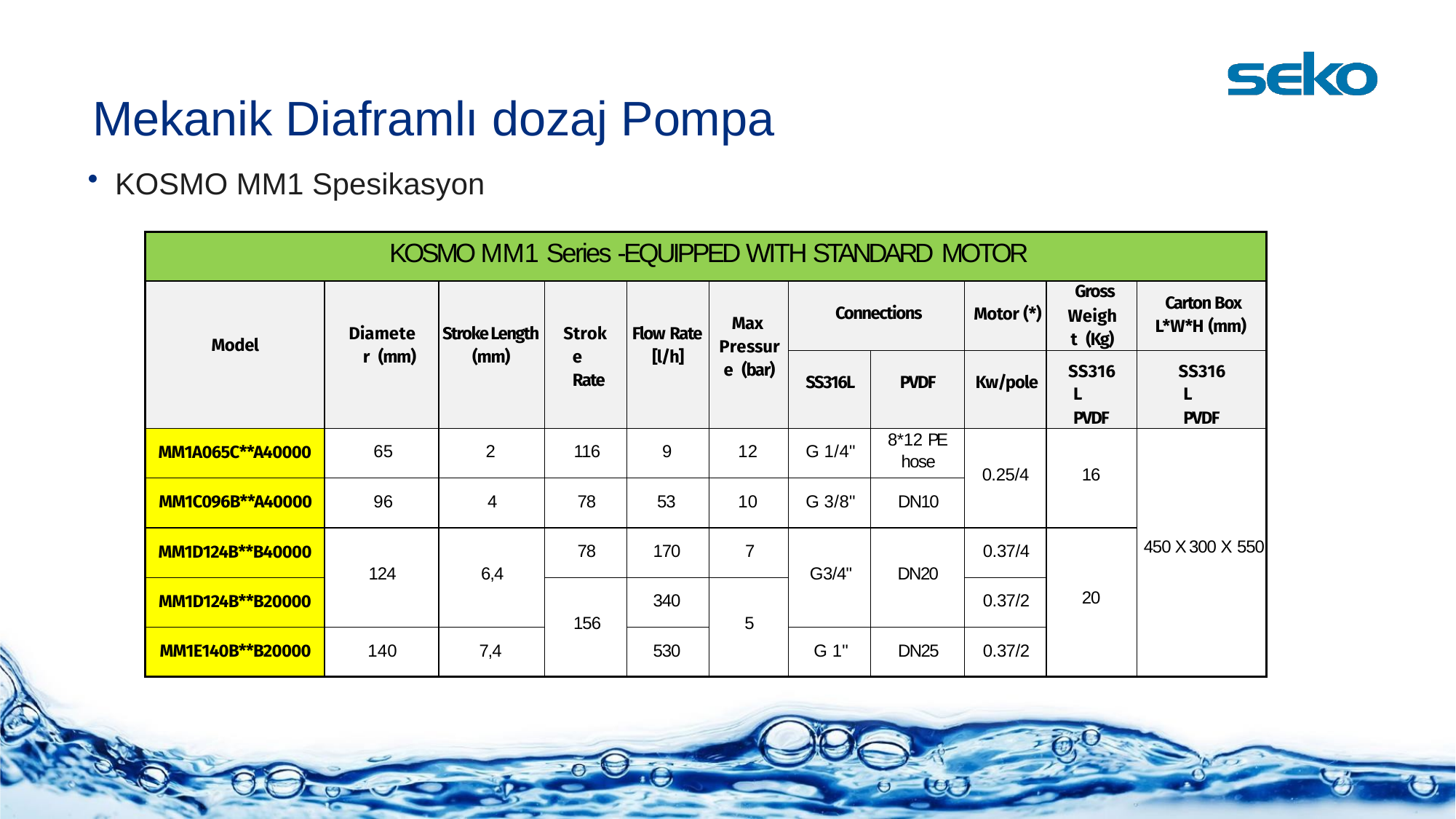

# Mekanik Diaframlı dozaj Pompa
KOSMO MM1 Spesikasyon
| KOSMO MM1 Series -EQUIPPED WITH STANDARD MOTOR |  |  |  |  |  |  |  |  |  |  |
| --- | --- | --- | --- | --- | --- | --- | --- | --- | --- | --- |
| Model | Diameter (mm) | Stroke Length (mm) | Stroke Rate | Flow Rate [l/h] | Max Pressure (bar) | Connections |  | Motor (\*) | Gross Weight (Kg) | Carton Box L\*W\*H (mm) |
|  |  |  |  |  |  | SS316L | PVDF | Kw/pole | SS316L PVDF | SS316L PVDF |
| MM1A065C\*\*A40000 | 65 | 2 | 116 | 9 | 12 | G 1/4" | 8\*12 PE hose | 0.25/4 | 16 | 450 X 300 X 550 |
| MM1C096B\*\*A40000 | 96 | 4 | 78 | 53 | 10 | G 3/8" | DN10 |  |  |  |
| MM1D124B\*\*B40000 | 124 | 6,4 | 78 | 170 | 7 | G3/4" | DN20 | 0.37/4 | 20 |  |
| MM1D124B\*\*B20000 |  |  | 156 | 340 | 5 |  |  | 0.37/2 |  |  |
| MM1E140B\*\*B20000 | 140 | 7,4 |  | 530 |  | G 1" | DN25 | 0.37/2 |  |  |